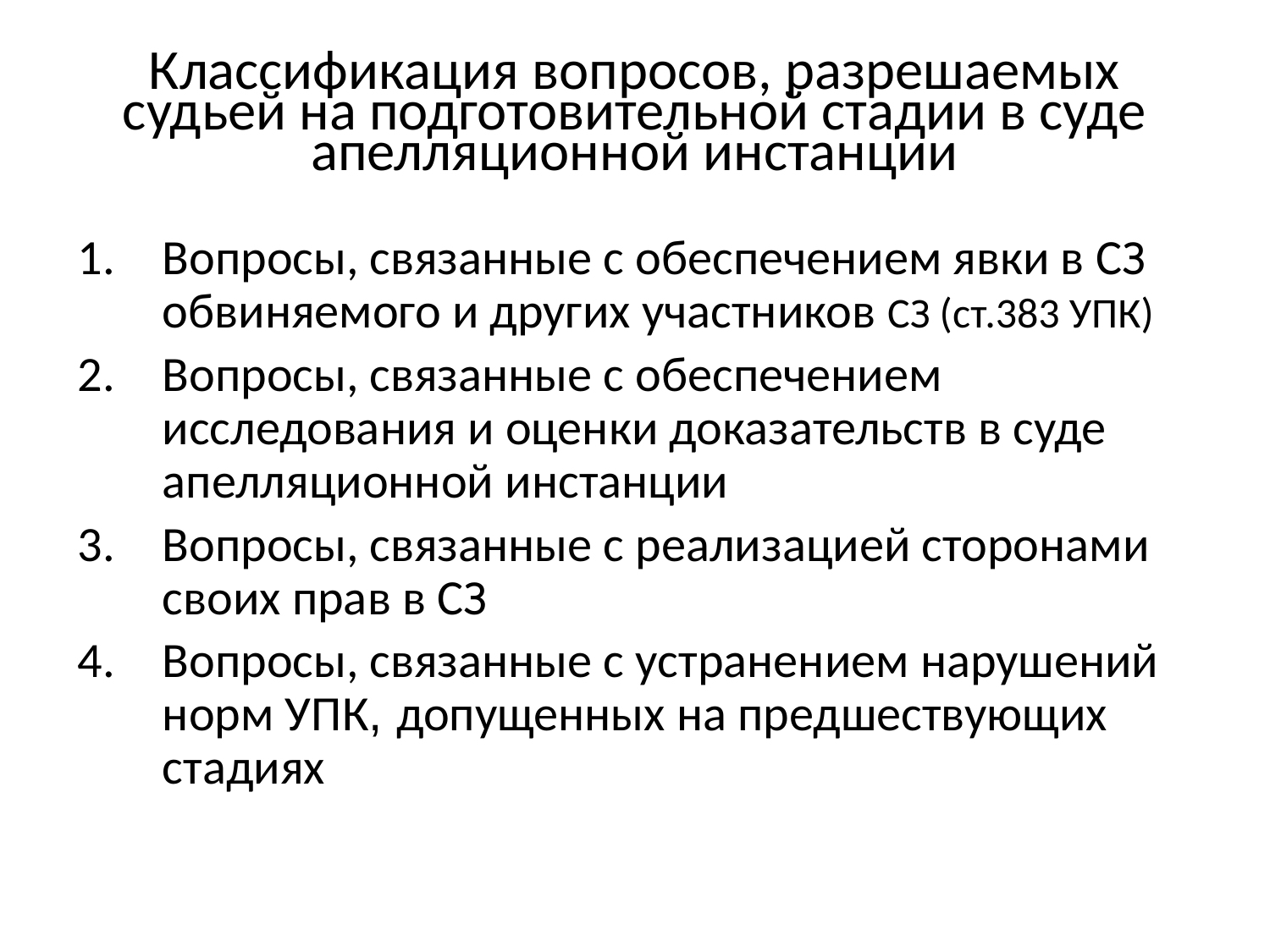

# Классификация вопросов, разрешаемых судьей на подготовительной стадии в суде апелляционной инстанции
Вопросы, связанные с обеспечением явки в СЗ обвиняемого и других участников СЗ (ст.383 УПК)
Вопросы, связанные с обеспечением исследования и оценки доказательств в суде апелляционной инстанции
Вопросы, связанные с реализацией сторонами своих прав в СЗ
Вопросы, связанные с устранением нарушений норм УПК, допущенных на предшествующих стадиях